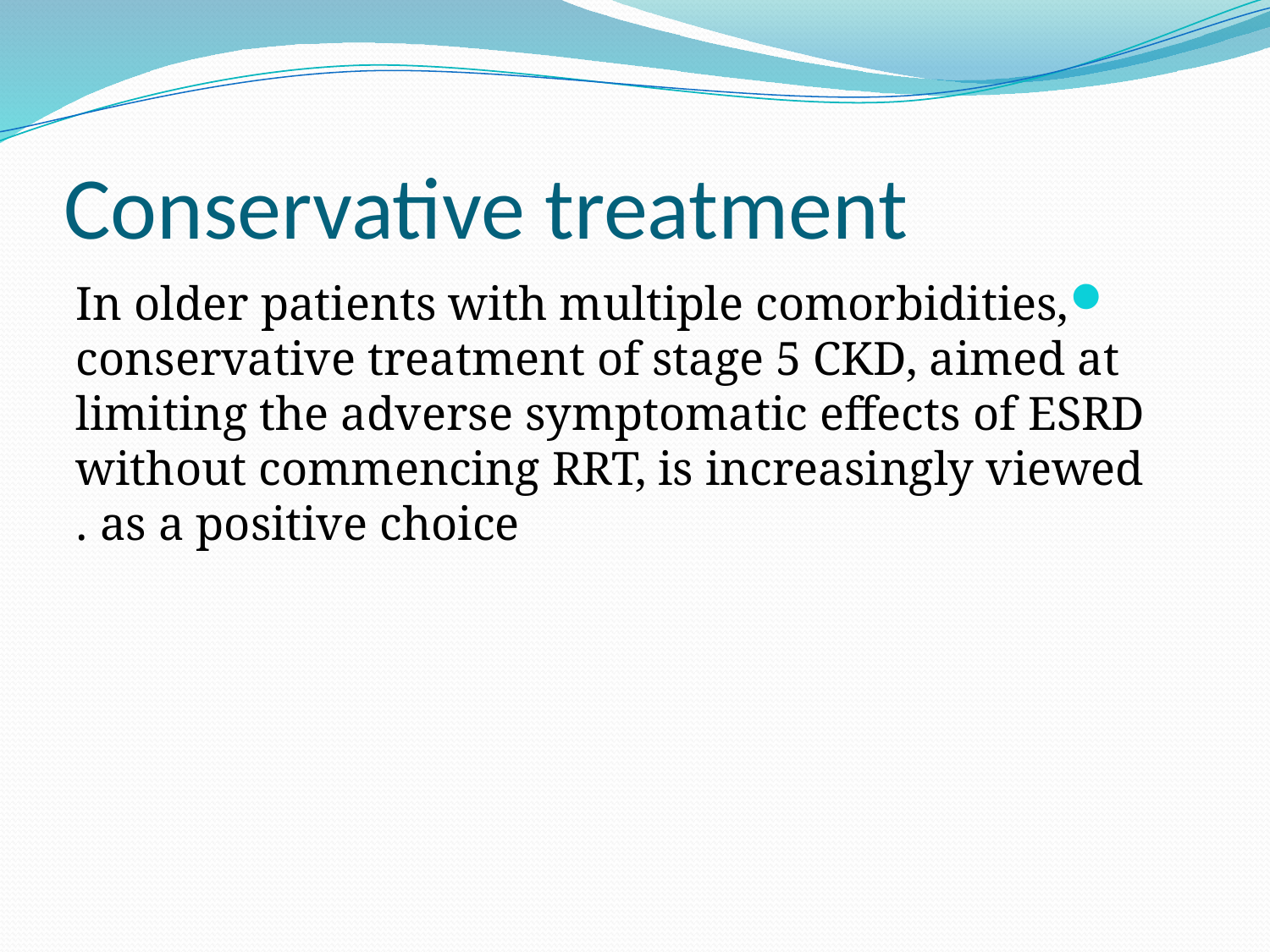

# Conservative treatment
In older patients with multiple comorbidities, conservative treatment of stage 5 CKD, aimed at limiting the adverse symptomatic effects of ESRD without commencing RRT, is increasingly viewed as a positive choice .